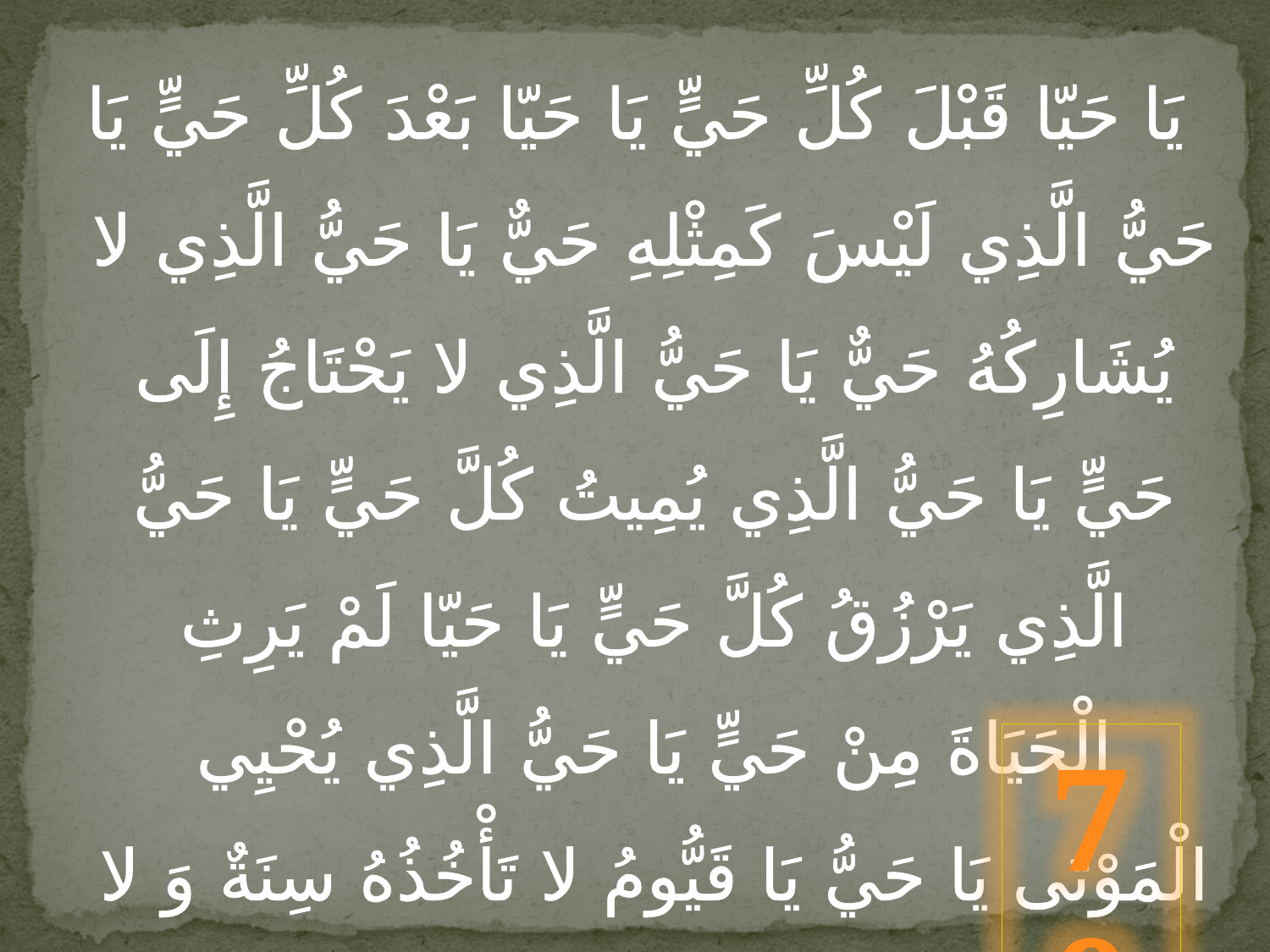

يَا حَيّا قَبْلَ كُلِّ حَيٍّ يَا حَيّا بَعْدَ كُلِّ حَيٍّ يَا حَيُّ الَّذِي لَيْسَ كَمِثْلِهِ حَيٌّ يَا حَيُّ الَّذِي لا يُشَارِكُهُ حَيٌّ يَا حَيُّ الَّذِي لا يَحْتَاجُ إِلَى حَيٍّ يَا حَيُّ الَّذِي يُمِيتُ كُلَّ حَيٍّ يَا حَيُّ الَّذِي يَرْزُقُ كُلَّ حَيٍّ يَا حَيّا لَمْ يَرِثِ الْحَيَاةَ مِنْ حَيٍّ يَا حَيُّ الَّذِي يُحْيِي الْمَوْتَى يَا حَيُّ يَا قَيُّومُ لا تَأْخُذُهُ سِنَةٌ وَ لا نَوْمٌ
70